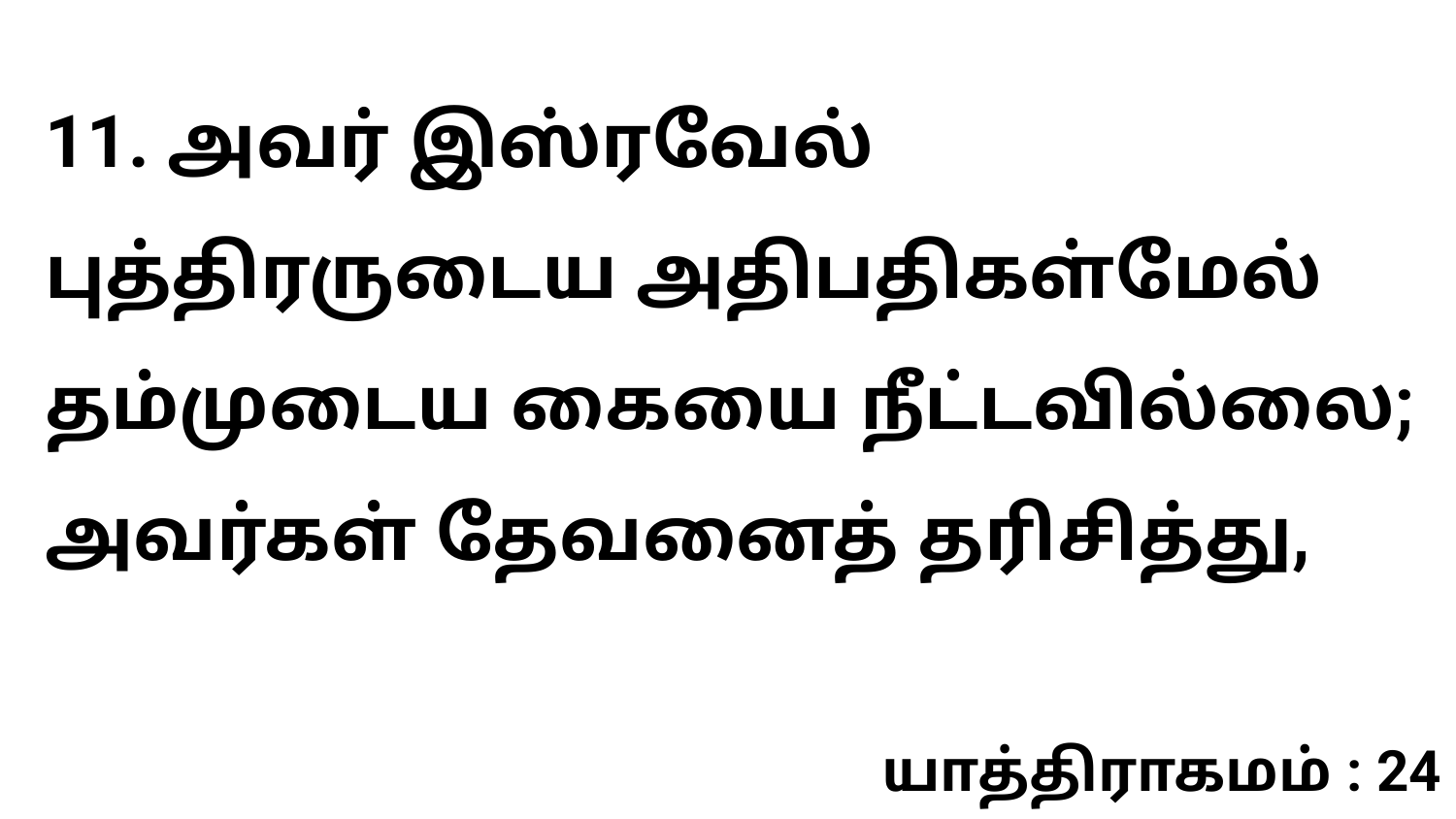

11. அவர் இஸ்ரவேல் புத்திரருடைய அதிபதிகள்மேல் தம்முடைய கையை நீட்டவில்லை; அவர்கள் தேவனைத் தரிசித்து,
யாத்திராகமம் : 24